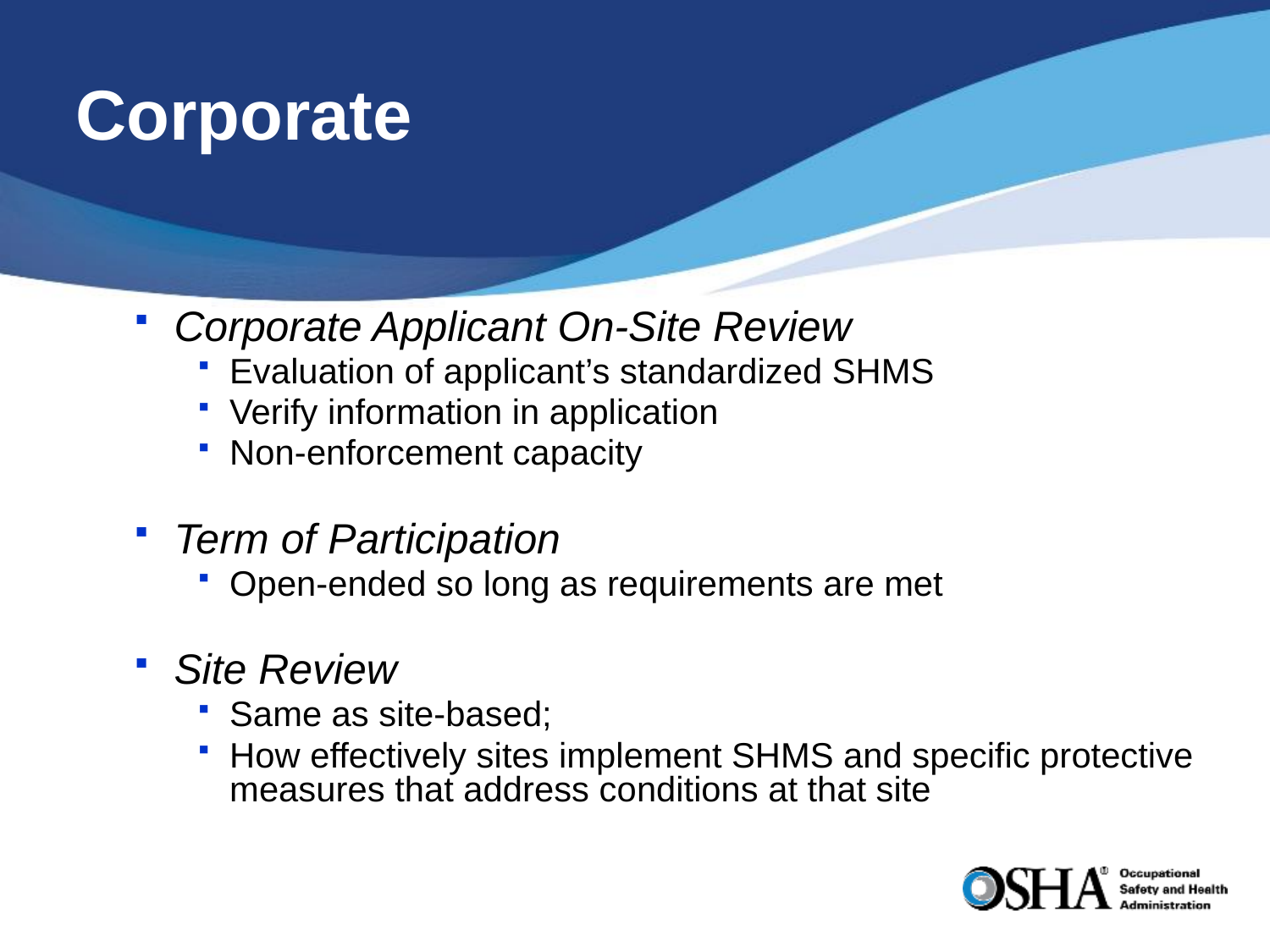

# Corporate

Corporate Applicant On-Site Review
Evaluation of applicant’s standardized SHMS
Verify information in application
Non-enforcement capacity

Term of Participation
Open-ended so long as requirements are met

Site Review
Same as site-based;
How effectively sites implement SHMS and specific protective measures that address conditions at that site